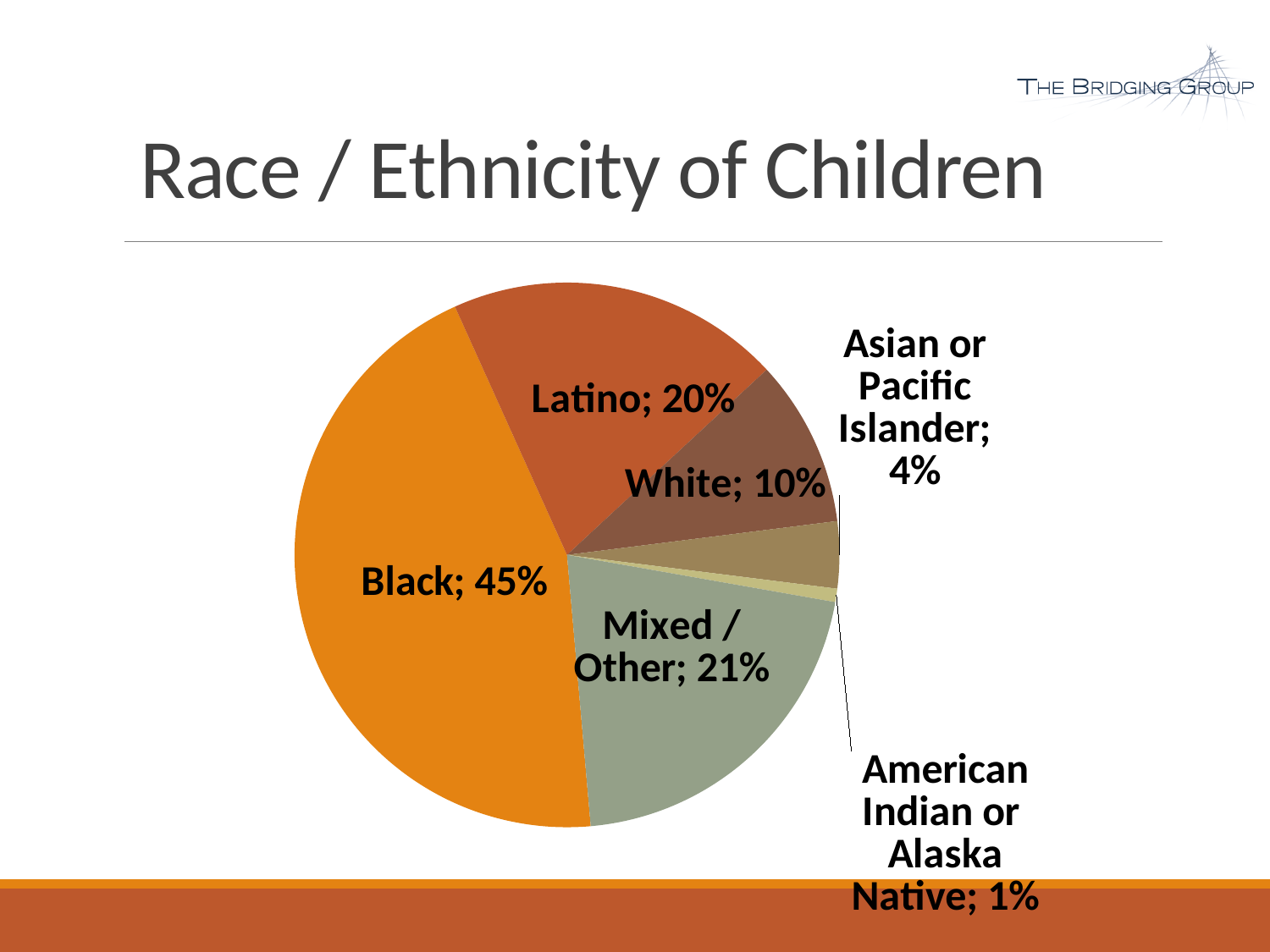

# Race / Ethnicity of Children

### Chart

| Category |  |
|---|---|
| Black | 0.45 |
| Latino | 0.2 |
| White | 0.1 |
| Asian or
Pacific Islander | 0.04 |
| American Indian or
Alaska Native | 0.008 |
| Mixed / Other | 0.21 |